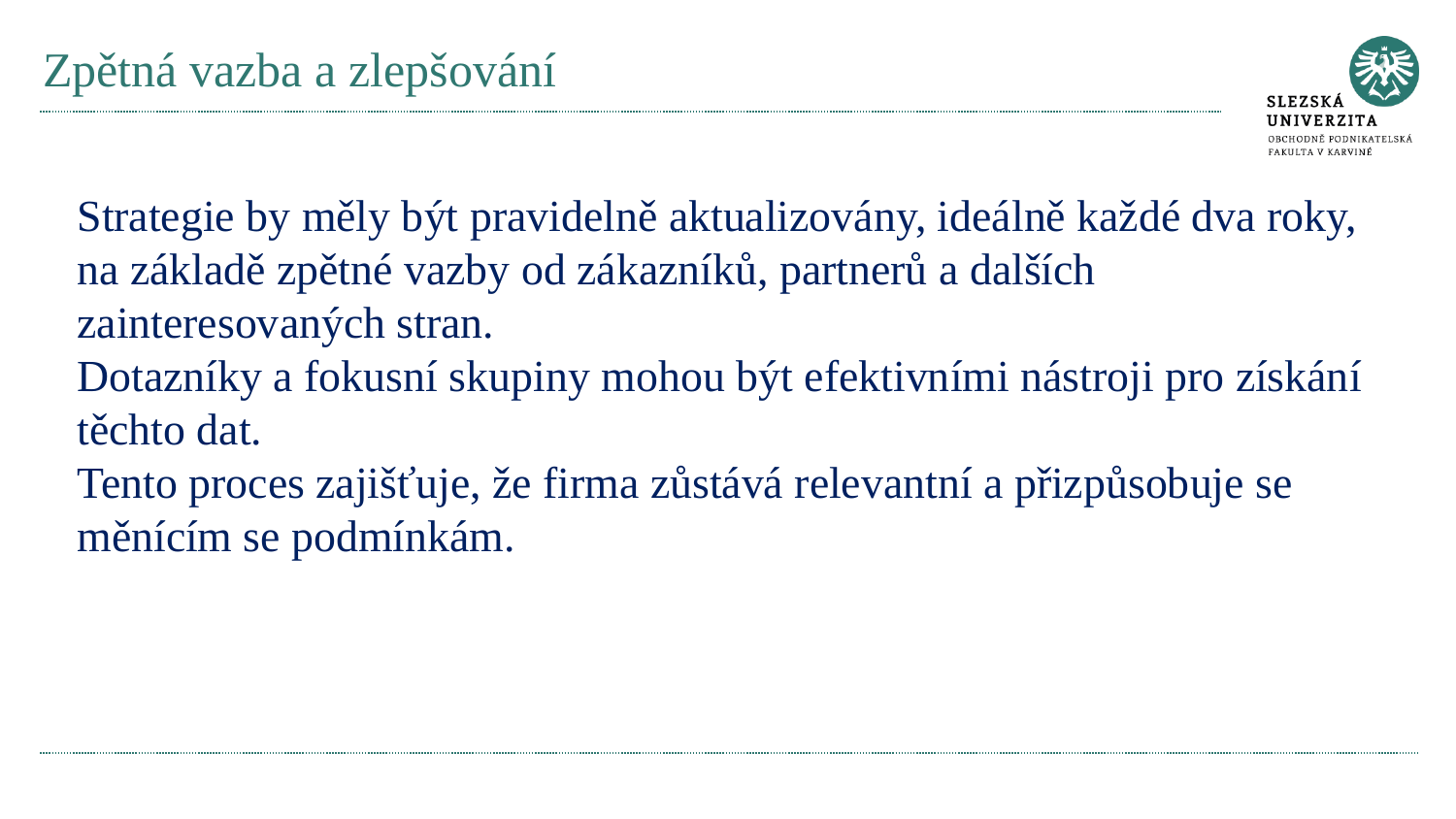

# Zpětná vazba a zlepšování
Strategie by měly být pravidelně aktualizovány, ideálně každé dva roky, na základě zpětné vazby od zákazníků, partnerů a dalších zainteresovaných stran.
Dotazníky a fokusní skupiny mohou být efektivními nástroji pro získání těchto dat.
Tento proces zajišťuje, že firma zůstává relevantní a přizpůsobuje se měnícím se podmínkám.